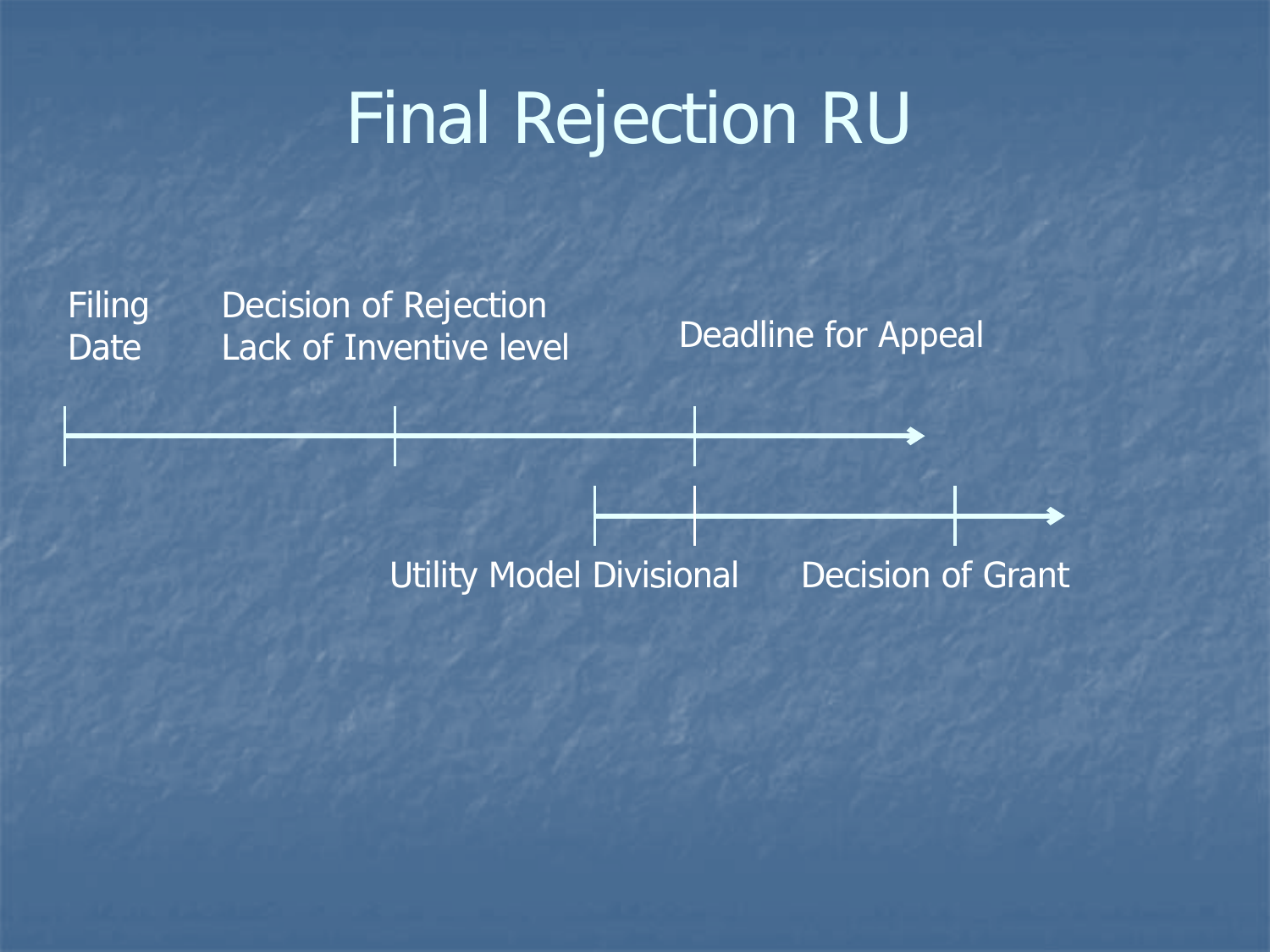

# Final Rejection RU
Filing
Date
Decision of Rejection
Lack of Inventive level
Deadline for Appeal
Utility Model Divisional
Decision of Grant